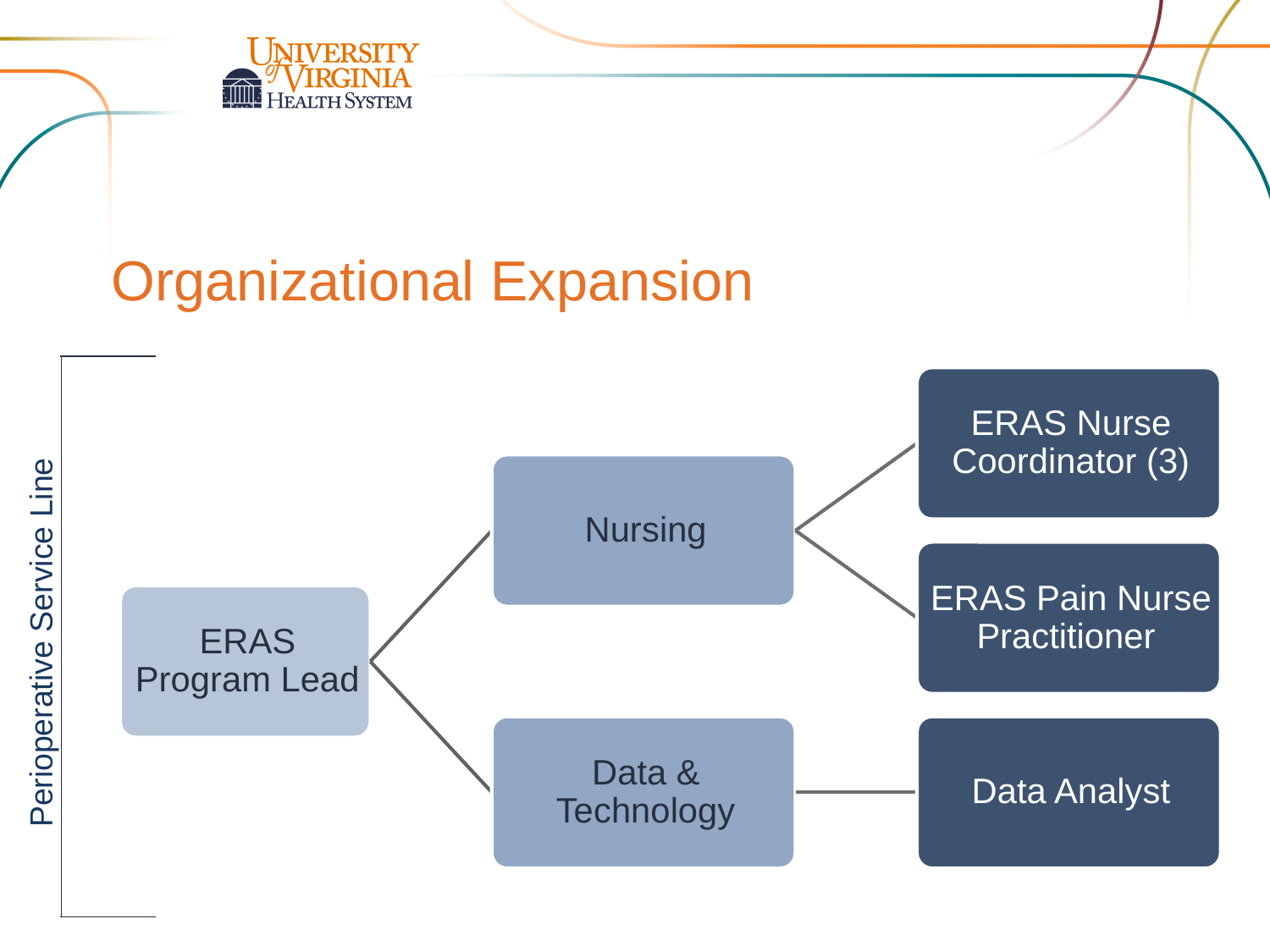

# Organizational Expansion
ERAS Program Lead

Nursing

ERAS Nurse Coordinator (3)

ERAS Pain Nurse Practitioner

Data & Technology

Data Analyst
Perioperative Service Line